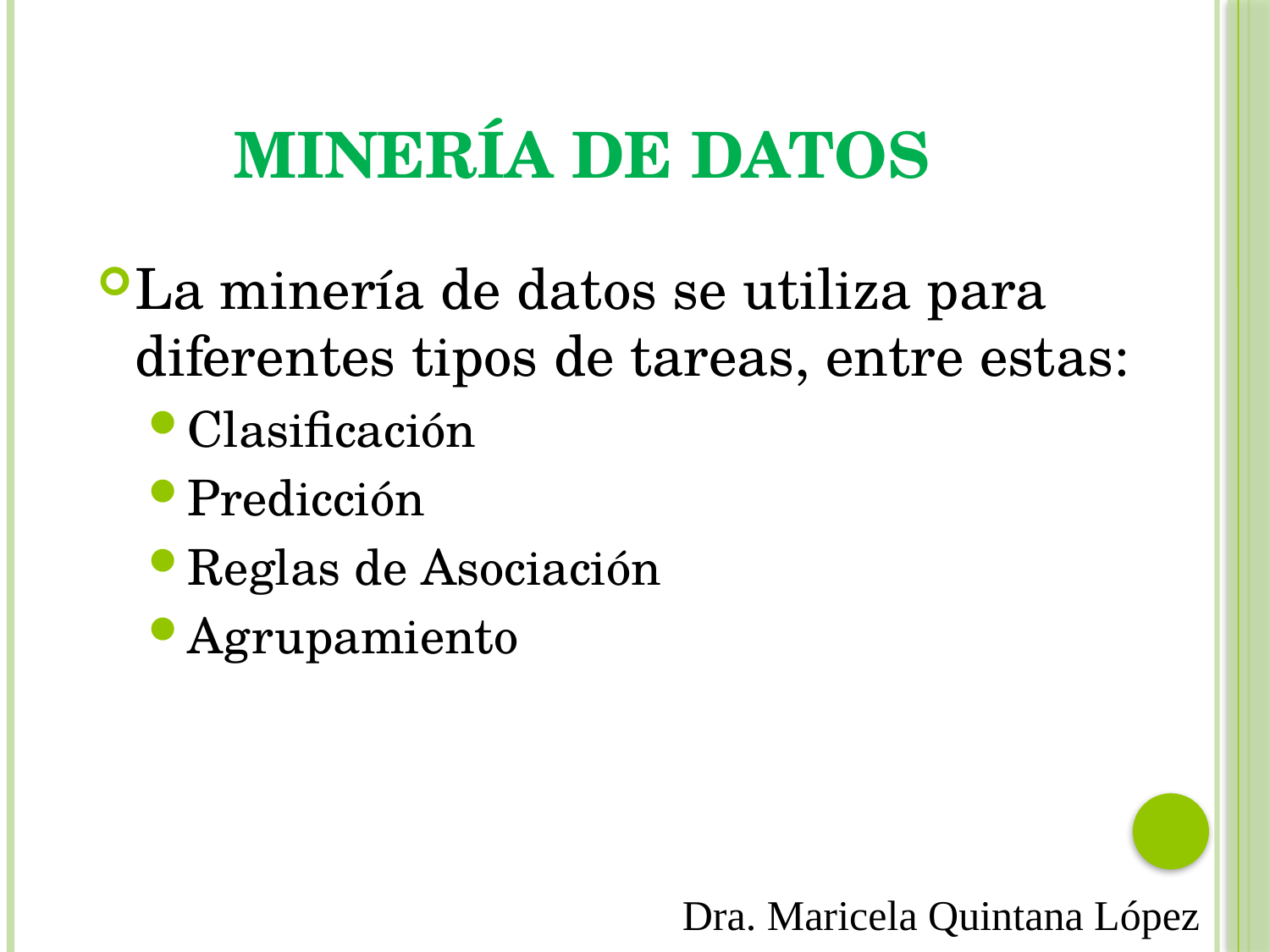

# Minería de Datos
La minería de datos se utiliza para diferentes tipos de tareas, entre estas:
Clasificación
Predicción
Reglas de Asociación
Agrupamiento